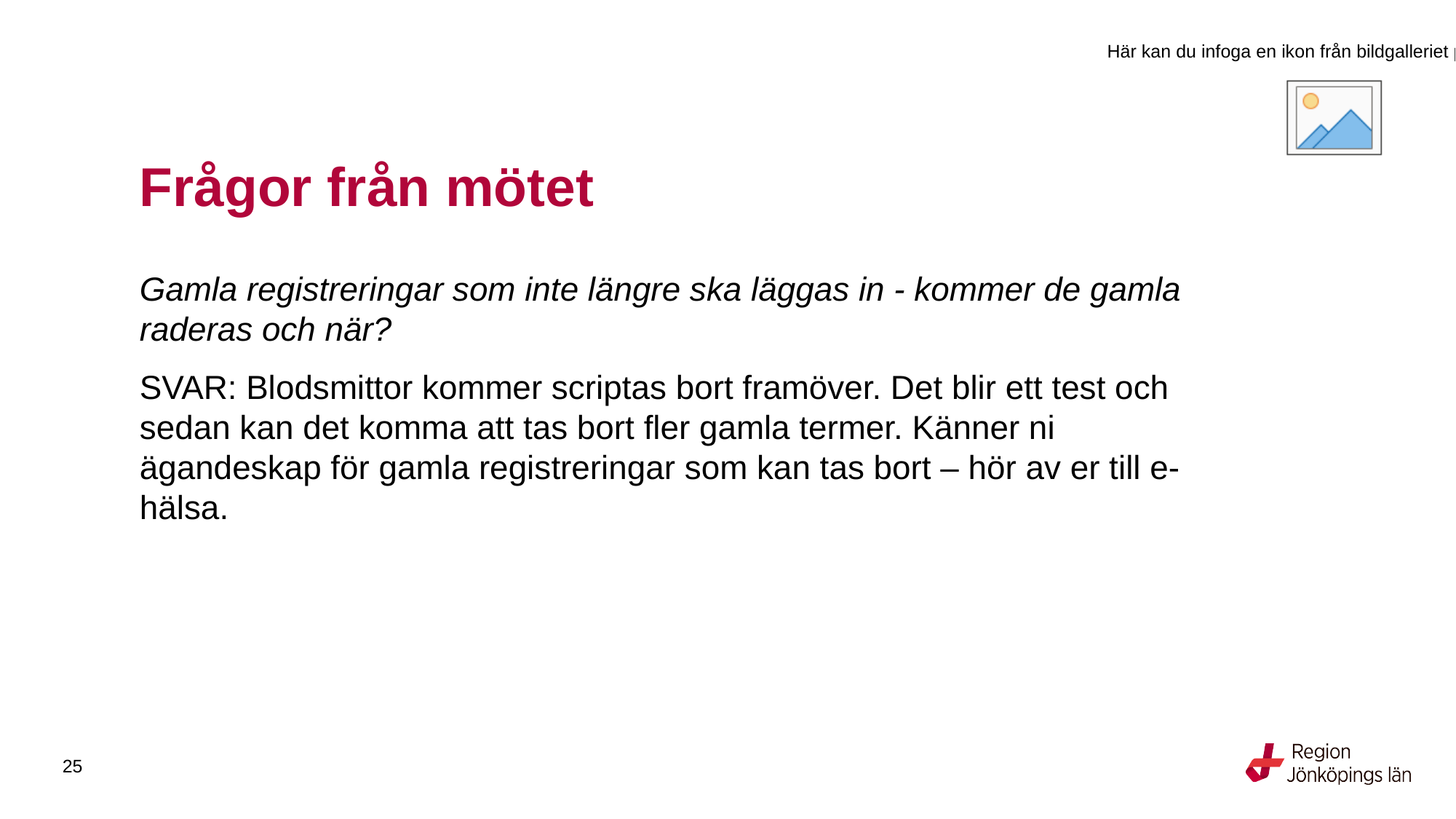

# Frågor från mötet
Gamla registreringar som inte längre ska läggas in - kommer de gamla raderas och när?
SVAR: Blodsmittor kommer scriptas bort framöver. Det blir ett test och sedan kan det komma att tas bort fler gamla termer. Känner ni ägandeskap för gamla registreringar som kan tas bort – hör av er till e-hälsa.

25